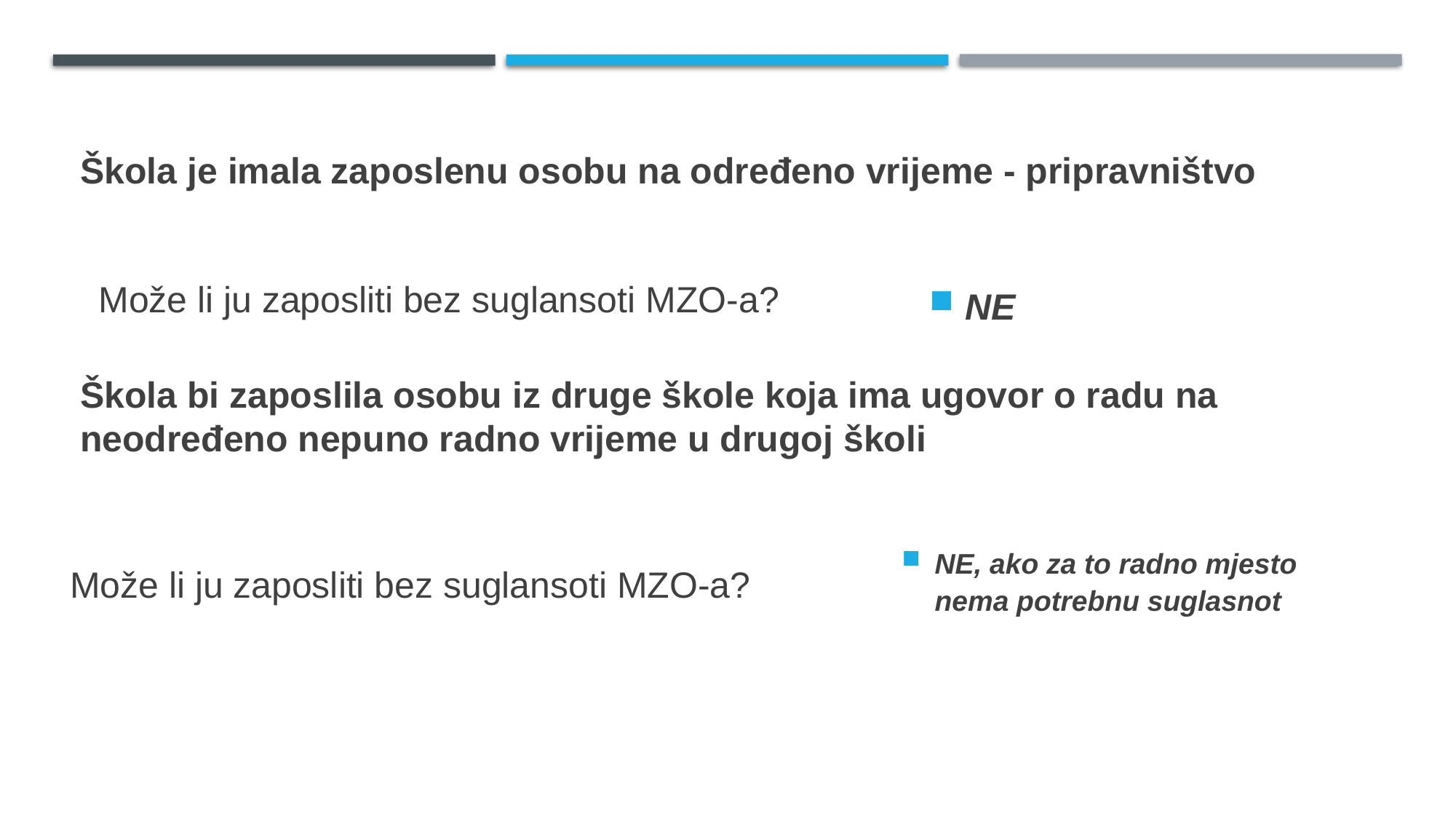

# Škola je imala zaposlenu osobu na određeno vrijeme - pripravništvo
Može li ju zaposliti bez suglansoti MZO-a?
NE
Škola bi zaposlila osobu iz druge škole koja ima ugovor o radu na neodređeno nepuno radno vrijeme u drugoj školi
NE, ako za to radno mjesto nema potrebnu suglasnot
Može li ju zaposliti bez suglansoti MZO-a?